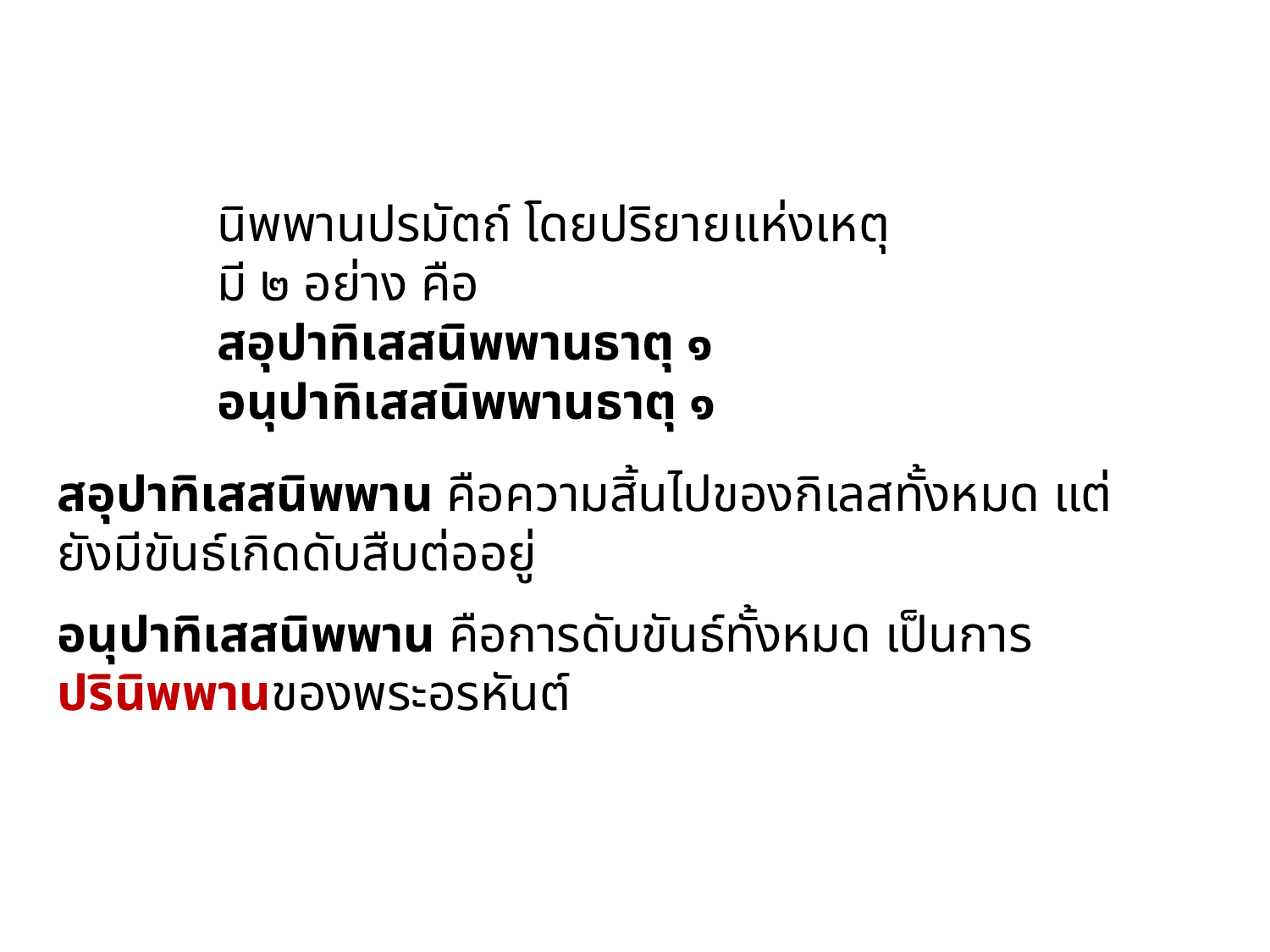

นิพพานปรมัตถ์ โดยปริยายแห่งเหตุมี ๒ อย่าง คือ
สอุปาทิเสสนิพพานธาตุ ๑
อนุปาทิเสสนิพพานธาตุ ๑
สอุปาทิเสสนิพพาน คือความสิ้นไปของกิเลสทั้งหมด แต่ยังมีขันธ์เกิดดับสืบต่ออยู่
อนุปาทิเสสนิพพาน คือการดับขันธ์ทั้งหมด เป็นการปรินิพพานของพระอรหันต์